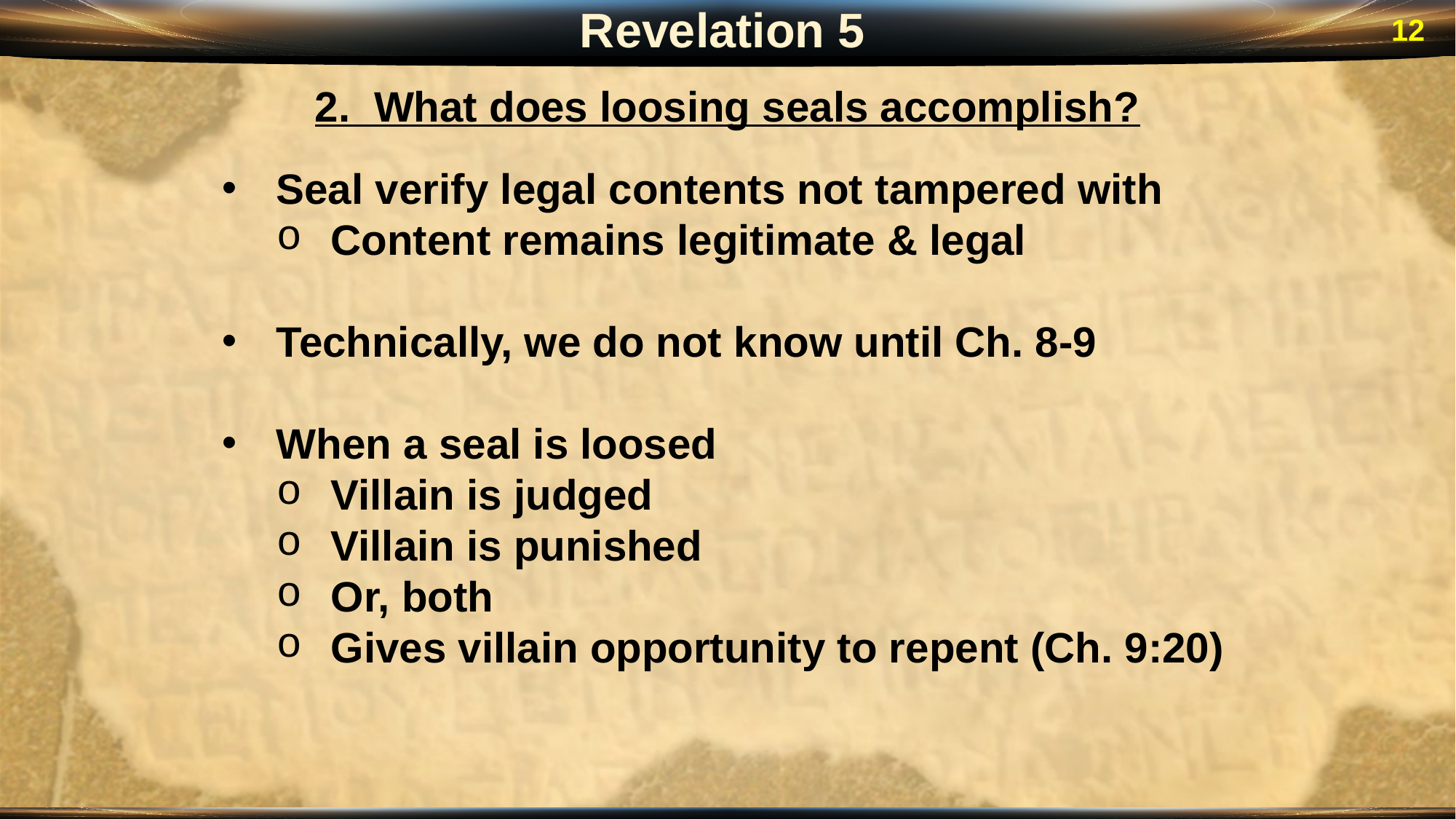

Revelation 5

12
2.  What does loosing seals accomplish?
Seal verify legal contents not tampered with
Content remains legitimate & legal

Technically, we do not know until Ch. 8-9

When a seal is loosed
Villain is judged
Villain is punished
Or, both
Gives villain opportunity to repent (Ch. 9:20)